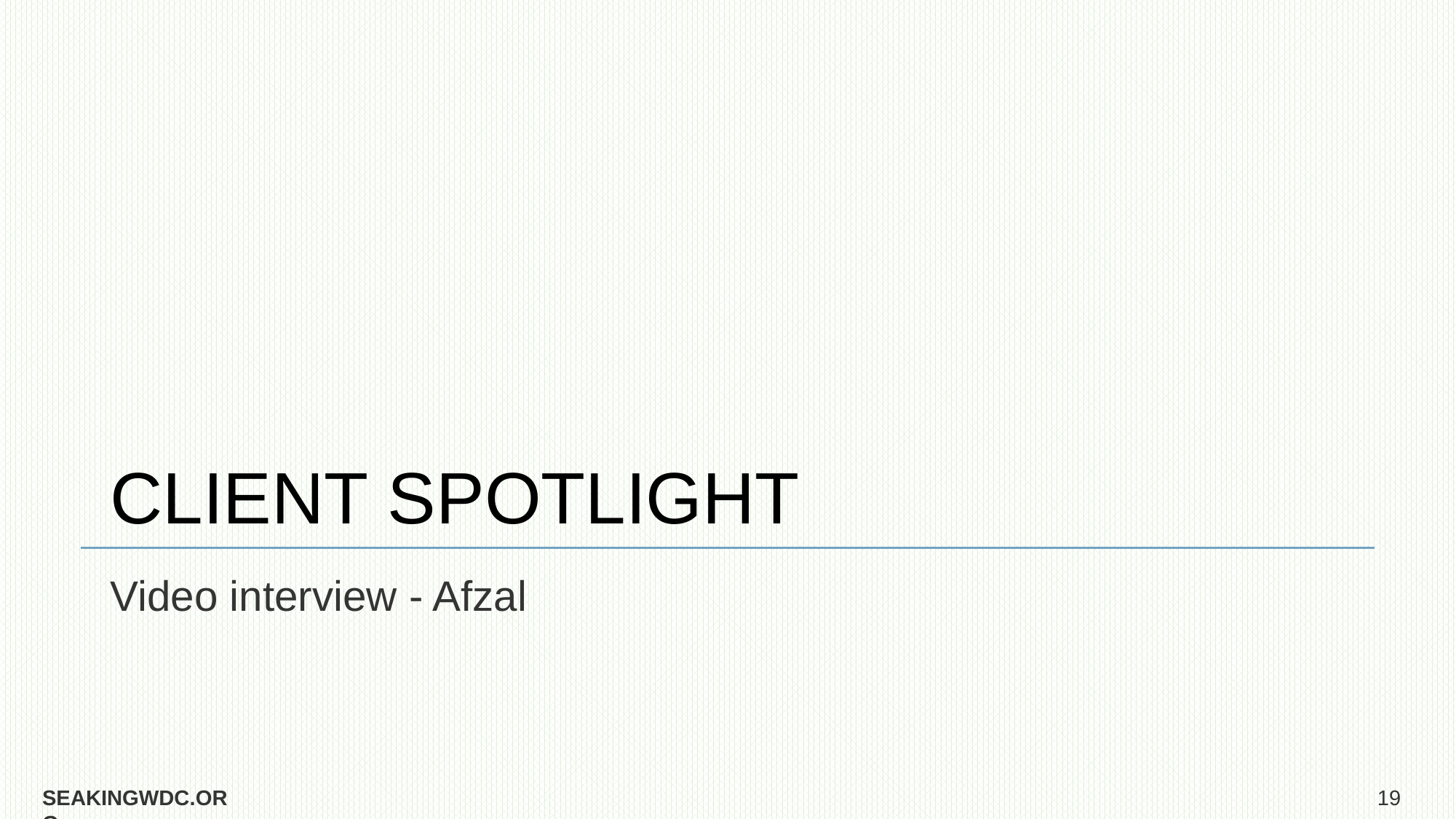

# CLIENT SPOTLIGHT
Video interview - Afzal